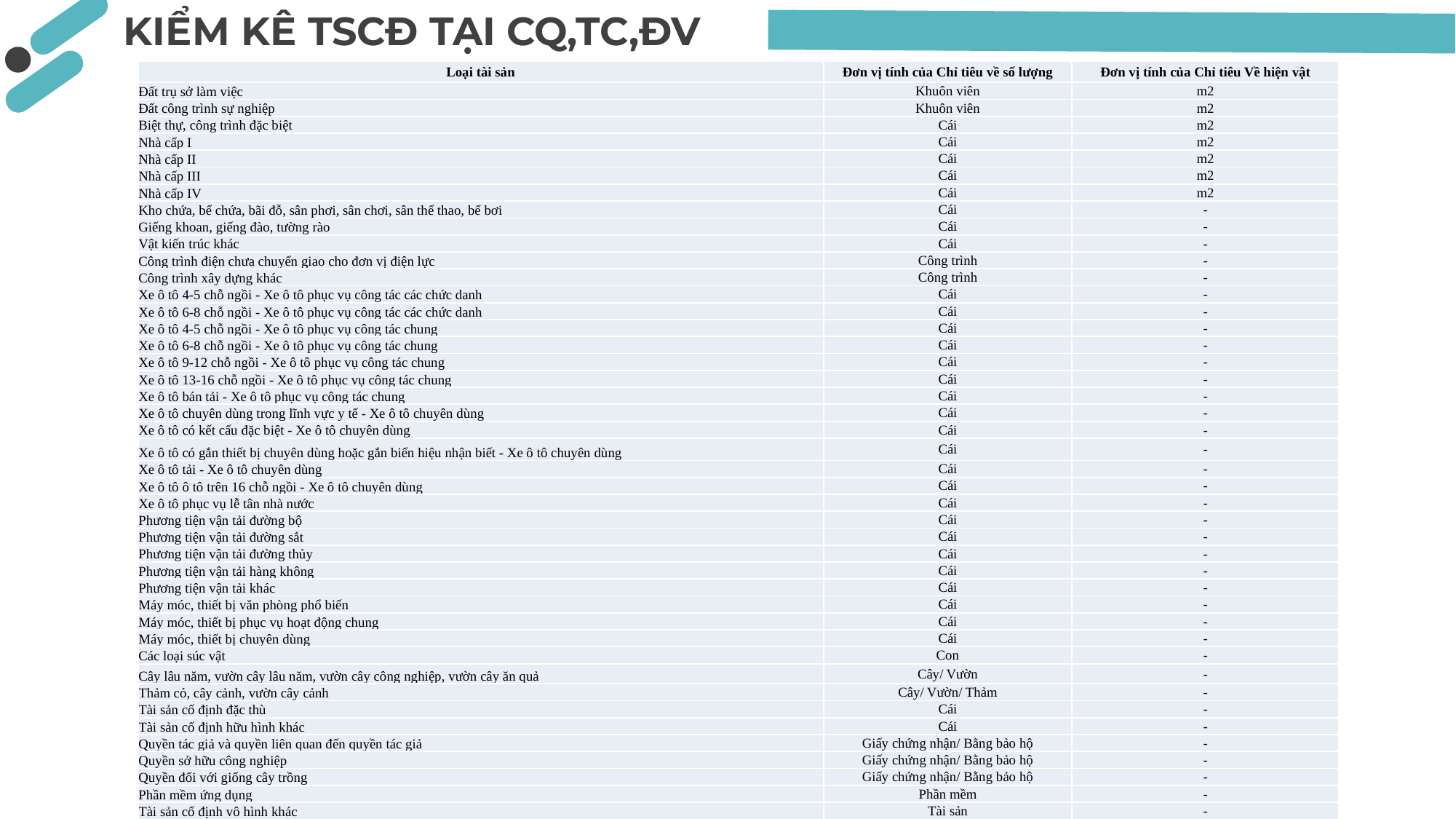

KIỂM KÊ TSCĐ TẠI CQ,TC,ĐV

| Loại tài sản | Đơn vị tính của Chỉ tiêu về số lượng | Đơn vị tính của Chỉ tiêu Về hiện vật |
| --- | --- | --- |
| Đất trụ sở làm việc | Khuôn viên | m2 |
| Đất công trình sự nghiệp | Khuôn viên | m2 |
| Biệt thự, công trình đặc biệt | Cái | m2 |
| Nhà cấp I | Cái | m2 |
| Nhà cấp II | Cái | m2 |
| Nhà cấp III | Cái | m2 |
| Nhà cấp IV | Cái | m2 |
| Kho chứa, bể chứa, bãi đỗ, sân phơi, sân chơi, sân thể thao, bể bơi | Cái | - |
| Giếng khoan, giếng đào, tường rào | Cái | - |
| Vật kiến trúc khác | Cái | - |
| Công trình điện chưa chuyển giao cho đơn vị điện lực | Công trình | - |
| Công trình xây dựng khác | Công trình | - |
| Xe ô tô 4-5 chỗ ngồi - Xe ô tô phục vụ công tác các chức danh | Cái | - |
| Xe ô tô 6-8 chỗ ngồi - Xe ô tô phục vụ công tác các chức danh | Cái | - |
| Xe ô tô 4-5 chỗ ngồi - Xe ô tô phục vụ công tác chung | Cái | - |
| Xe ô tô 6-8 chỗ ngồi - Xe ô tô phục vụ công tác chung | Cái | - |
| Xe ô tô 9-12 chỗ ngồi - Xe ô tô phục vụ công tác chung | Cái | - |
| Xe ô tô 13-16 chỗ ngồi - Xe ô tô phục vụ công tác chung | Cái | - |
| Xe ô tô bán tải - Xe ô tô phục vụ công tác chung | Cái | - |
| Xe ô tô chuyên dùng trong lĩnh vực y tế - Xe ô tô chuyên dùng | Cái | - |
| Xe ô tô có kết cấu đặc biệt - Xe ô tô chuyên dùng | Cái | - |
| Xe ô tô có gắn thiết bị chuyên dùng hoặc gắn biển hiệu nhận biết - Xe ô tô chuyên dùng | Cái | - |
| Xe ô tô tải - Xe ô tô chuyên dùng | Cái | - |
| Xe ô tô ô tô trên 16 chỗ ngồi - Xe ô tô chuyên dùng | Cái | - |
| Xe ô tô phục vụ lễ tân nhà nước | Cái | - |
| Phương tiện vận tải đường bộ | Cái | - |
| Phương tiện vận tải đường sắt | Cái | - |
| Phương tiện vận tải đường thủy | Cái | - |
| Phương tiện vận tải hàng không | Cái | - |
| Phương tiện vận tải khác | Cái | - |
| Máy móc, thiết bị văn phòng phổ biến | Cái | - |
| Máy móc, thiết bị phục vụ hoạt động chung | Cái | - |
| Máy móc, thiết bị chuyên dùng | Cái | - |
| Các loại súc vật | Con | - |
| Cây lâu năm, vườn cây lâu năm, vườn cây công nghiệp, vườn cây ăn quả | Cây/ Vườn | - |
| Thảm cỏ, cây cảnh, vườn cây cảnh | Cây/ Vườn/ Thảm | - |
| Tài sản cố định đặc thù | Cái | - |
| Tài sản cố định hữu hình khác | Cái | - |
| Quyền tác giả và quyền liên quan đến quyền tác giả | Giấy chứng nhận/ Bằng bảo hộ | - |
| Quyền sở hữu công nghiệp | Giấy chứng nhận/ Bằng bảo hộ | - |
| Quyền đối với giống cây trồng | Giấy chứng nhận/ Bằng bảo hộ | - |
| Phần mềm ứng dụng | Phần mềm | - |
| Tài sản cố định vô hình khác | Tài sản | - |